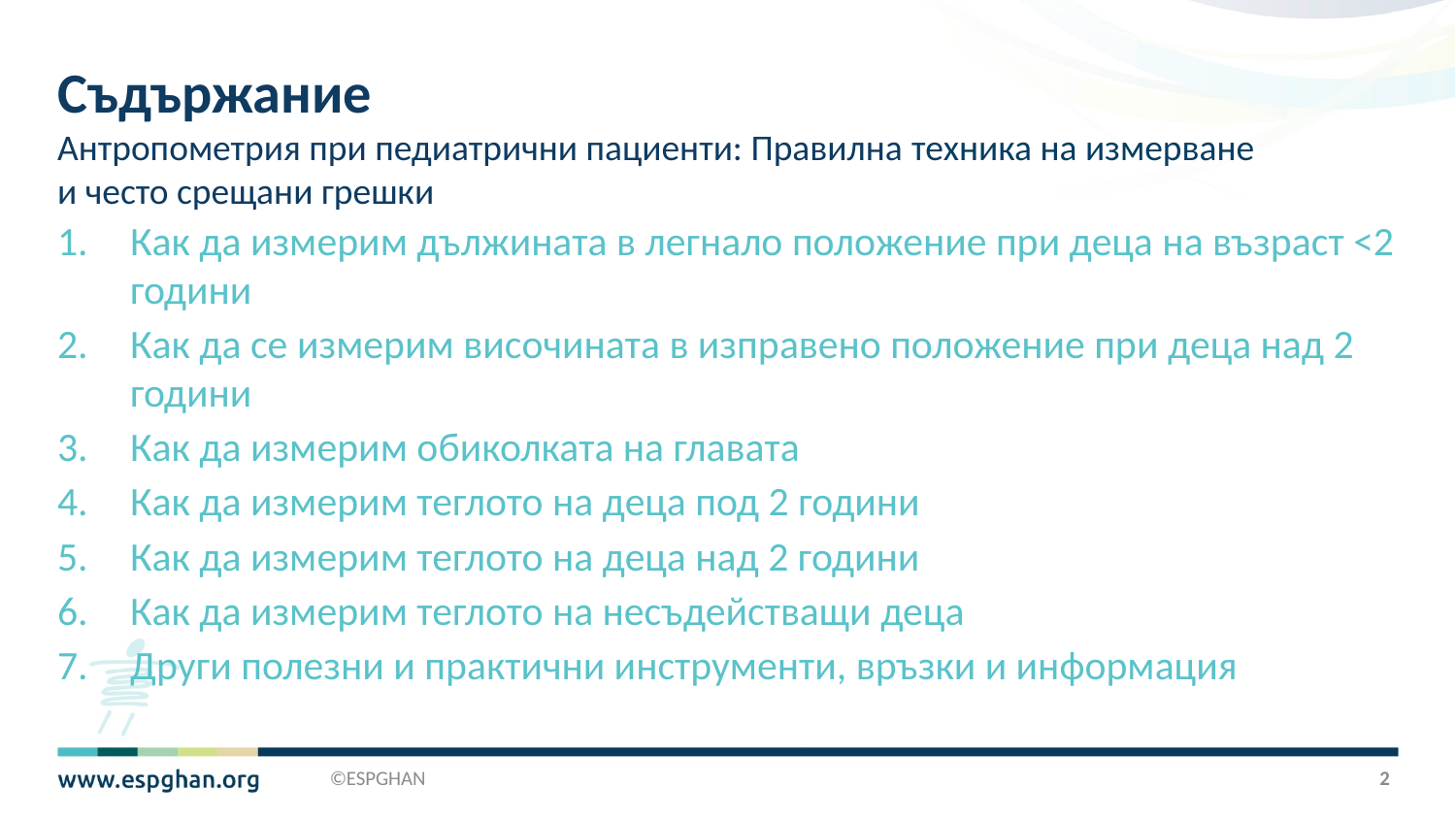

# Съдържание Антропометрия при педиатрични пациенти: Правилна техника на измерване и често срещани грешки
Как да измерим дължината в легнало положение при деца на възраст <2 години
Как да се измерим височината в изправено положение при деца над 2 години
Как да измерим обиколката на главата
Как да измерим теглото на деца под 2 години
Как да измерим теглото на деца над 2 години
Как да измерим теглото на несъдействащи деца
Други полезни и практични инструменти, връзки и информация
©ESPGHAN
2